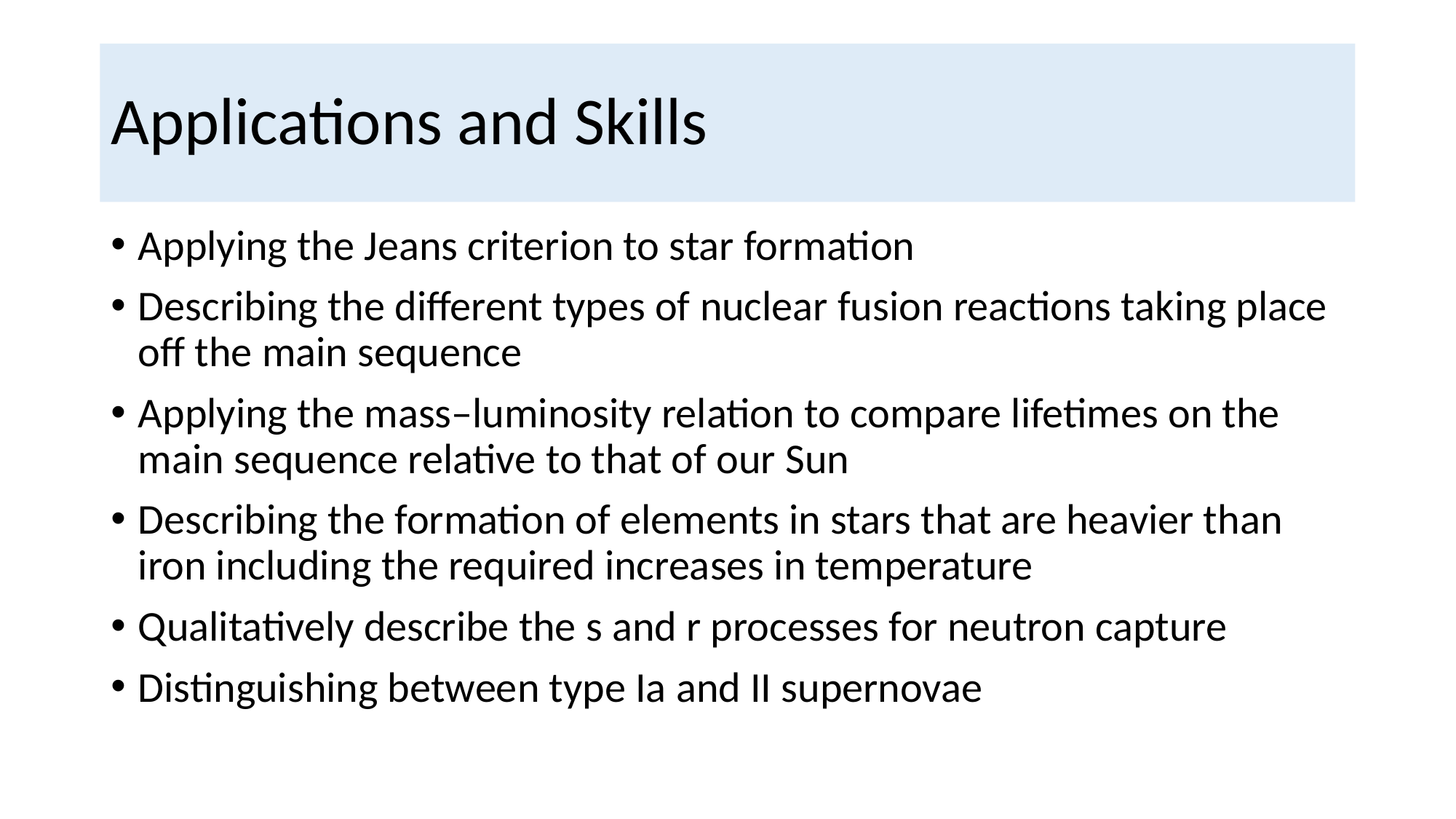

# Applications and Skills
Applying the Jeans criterion to star formation
Describing the different types of nuclear fusion reactions taking place off the main sequence
Applying the mass–luminosity relation to compare lifetimes on the main sequence relative to that of our Sun
Describing the formation of elements in stars that are heavier than iron including the required increases in temperature
Qualitatively describe the s and r processes for neutron capture
Distinguishing between type Ia and II supernovae